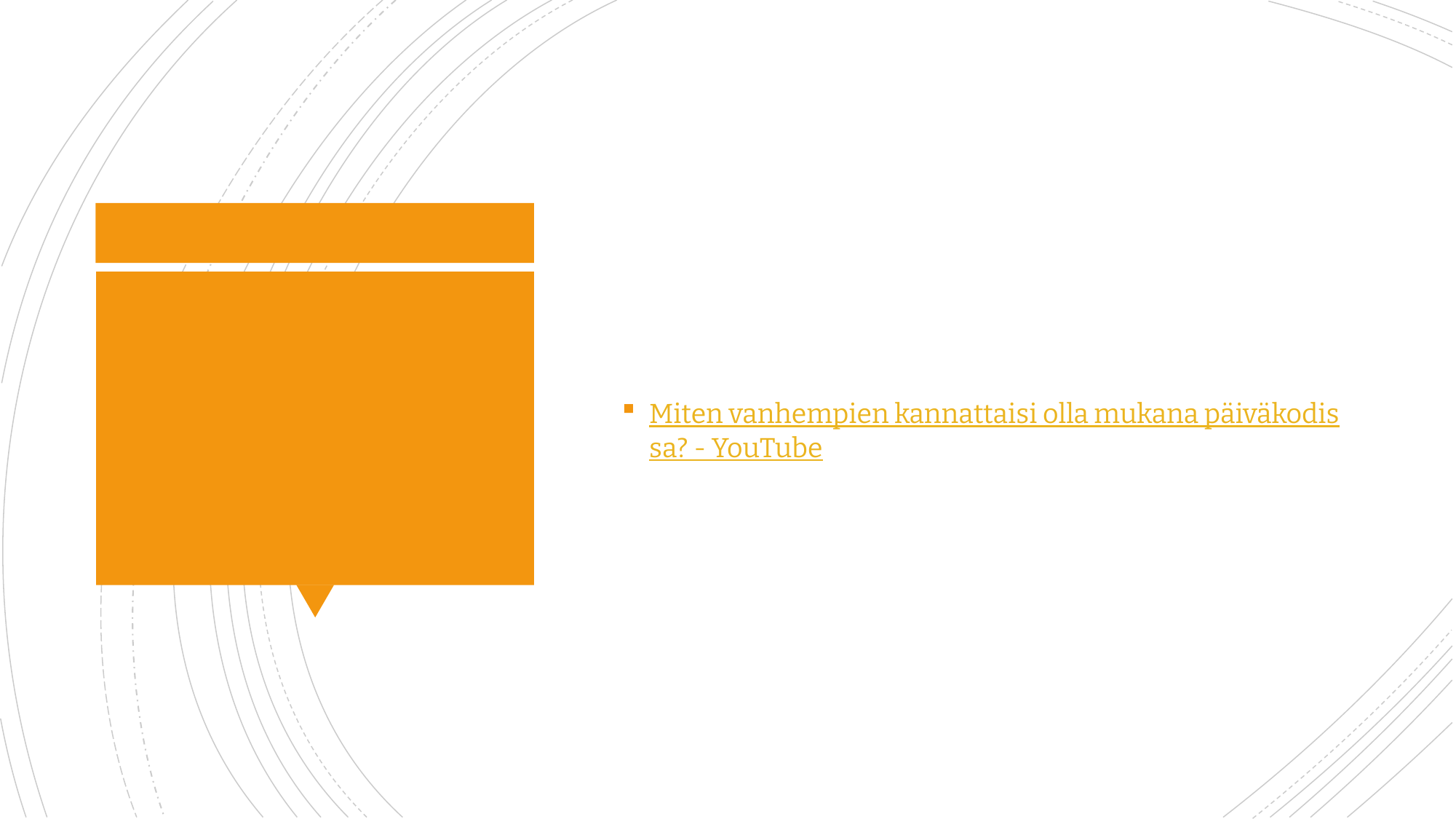

Miten vanhempien kannattaisi olla mukana päiväkodissa? - YouTube
#